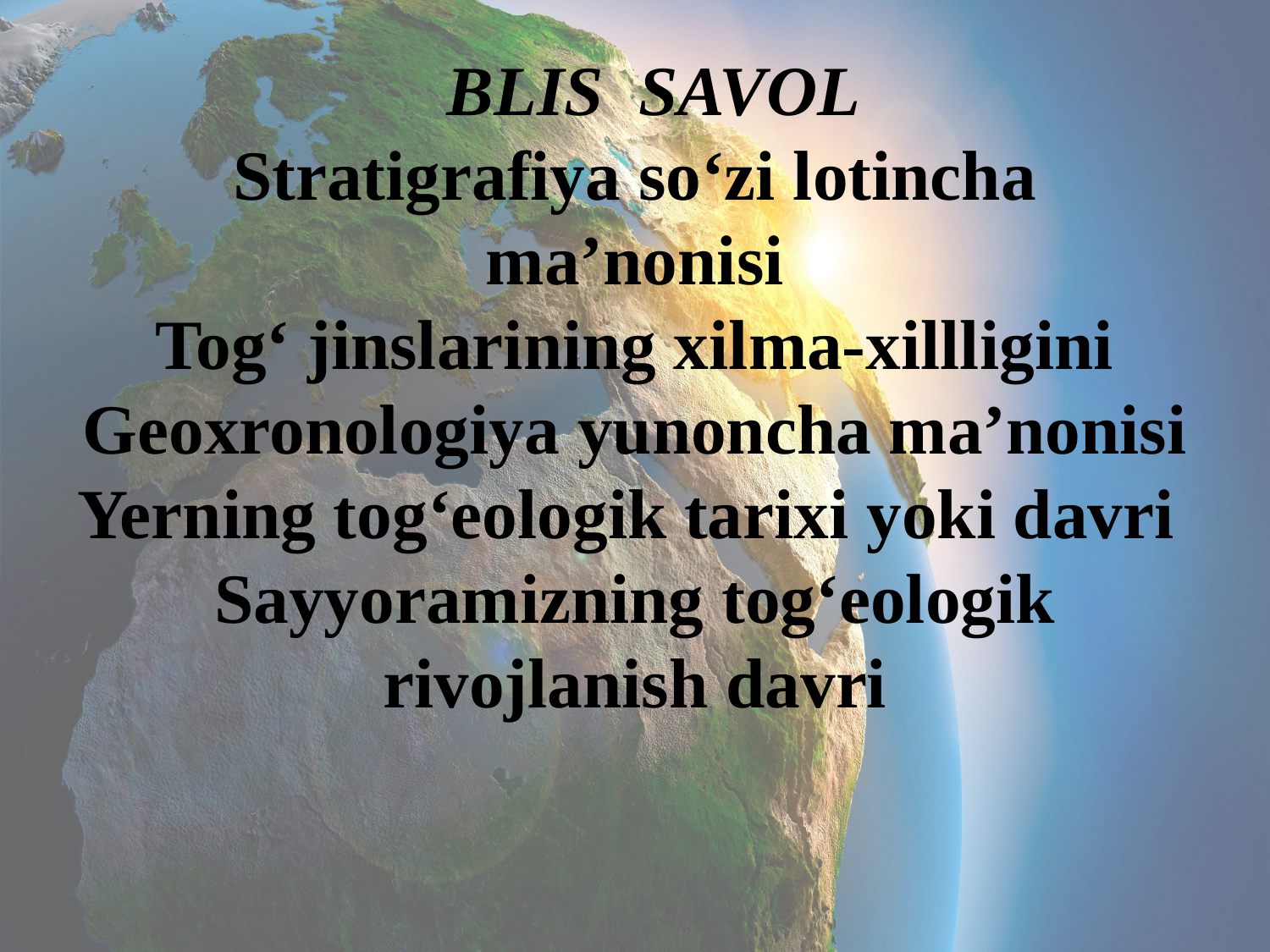

# BLIS  SAVOL Stratigrafiya so‘zi lotincha ma’nonisi Tog‘ jinslarining xilma-xillligini Geoxronologiya yunoncha ma’nonisi Yerning tog‘eologik tarixi yoki davri Sayyoramizning tog‘eologik rivojlanish davri